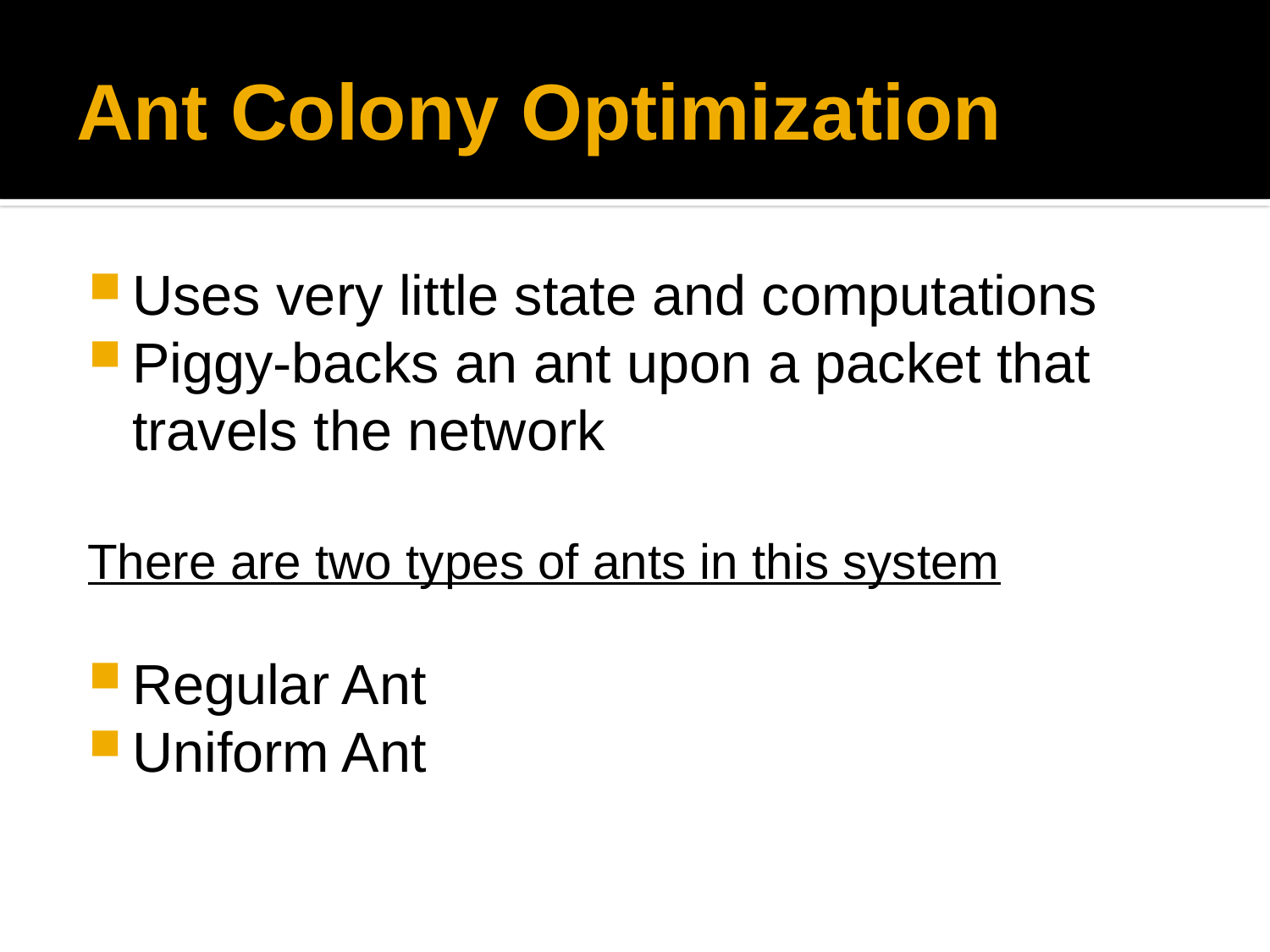

# Ant Colony Optimization
Uses very little state and computations
Piggy-backs an ant upon a packet that travels the network

There are two types of ants in this system

Regular Ant
Uniform Ant